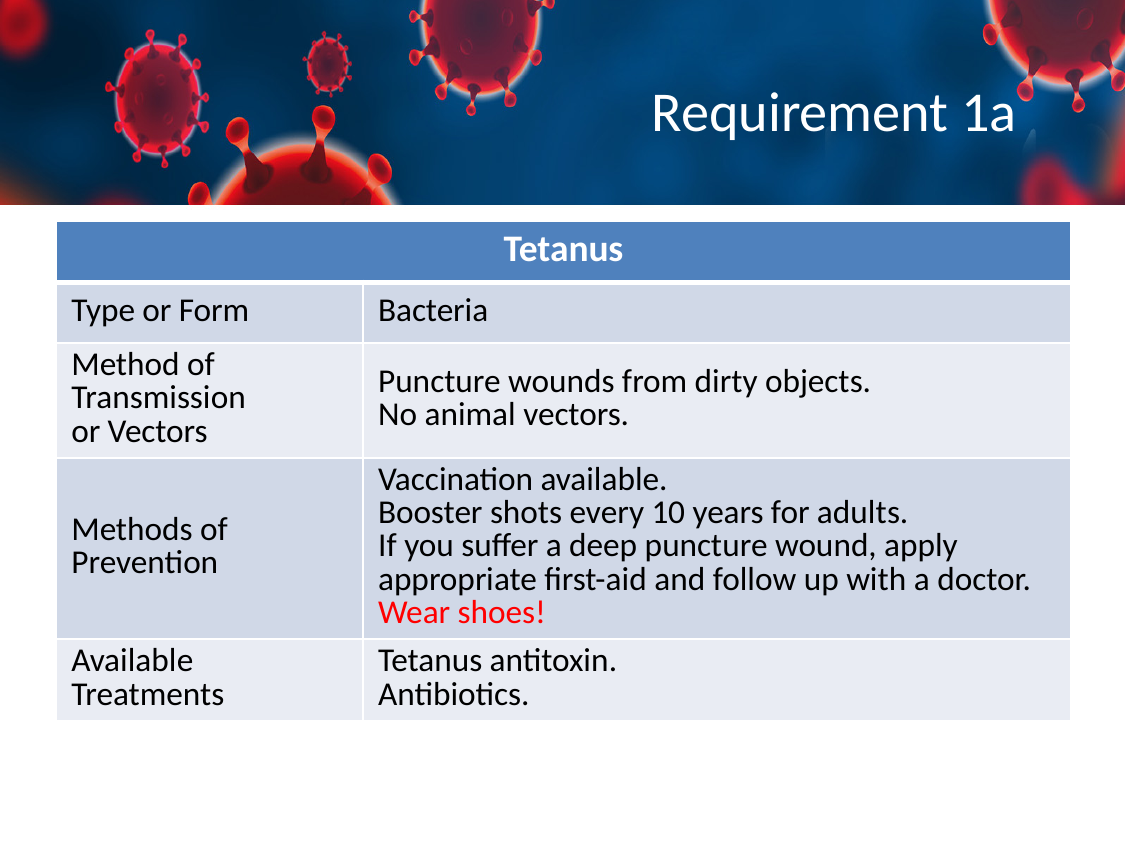

# Requirement 1a
| Tetanus |  |
| --- | --- |
| Type or Form | Bacteria |
| Method of Transmission or Vectors | Puncture wounds from dirty objects. No animal vectors. |
| Methods of Prevention | Vaccination available. Booster shots every 10 years for adults. If you suffer a deep puncture wound, apply appropriate first-aid and follow up with a doctor. Wear shoes! |
| Available Treatments | Tetanus antitoxin. Antibiotics. |